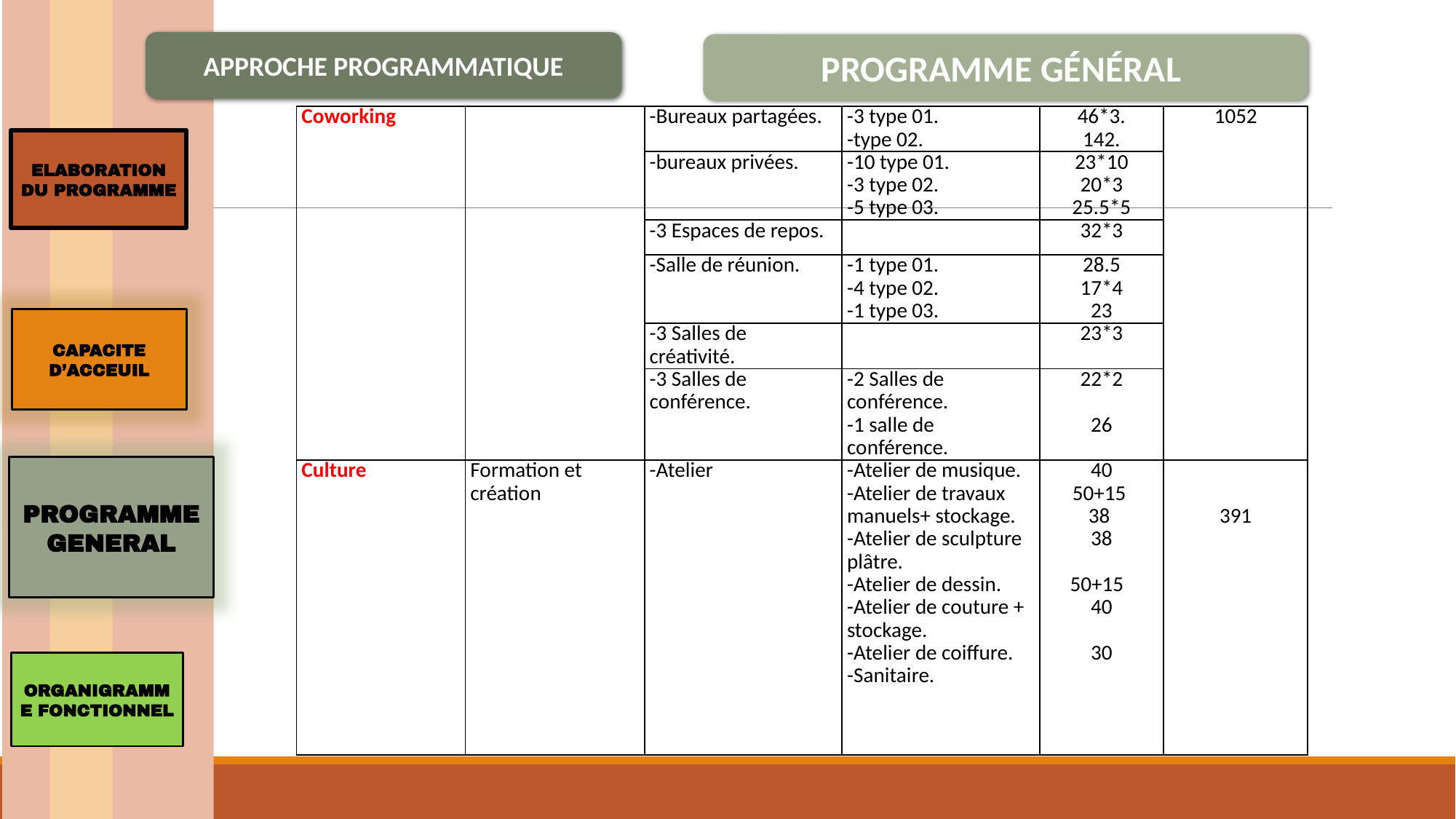

APPROCHE PROGRAMMATIQUE
PROGRAMME GÉNÉRAL
| Coworking |  | -Bureaux partagées. | -3 type 01. -type 02. | 46\*3. 142. | 1052 |
| --- | --- | --- | --- | --- | --- |
|  |  | -bureaux privées. | -10 type 01. -3 type 02. -5 type 03. | 23\*10 20\*3 25.5\*5 |  |
|  |  | -3 Espaces de repos. |  | 32\*3 |  |
|  |  | -Salle de réunion. | -1 type 01. -4 type 02. -1 type 03. | 28.5 17\*4 23 |  |
|  |  | -3 Salles de créativité. |  | 23\*3 |  |
|  |  | -3 Salles de conférence. | -2 Salles de conférence. -1 salle de conférence. | 22\*2   26 |  |
| Culture | Formation et création | -Atelier | -Atelier de musique. -Atelier de travaux manuels+ stockage. -Atelier de sculpture plâtre. -Atelier de dessin. -Atelier de couture + stockage. -Atelier de coiffure. -Sanitaire. | 40 50+15  38  38   50+15   40   30 | 391 |
ELABORATION DU PROGRAMME

CAPACITE D’ACCEUIL

PROGRAMME GENERAL
ORGANIGRAMME FONCTIONNEL